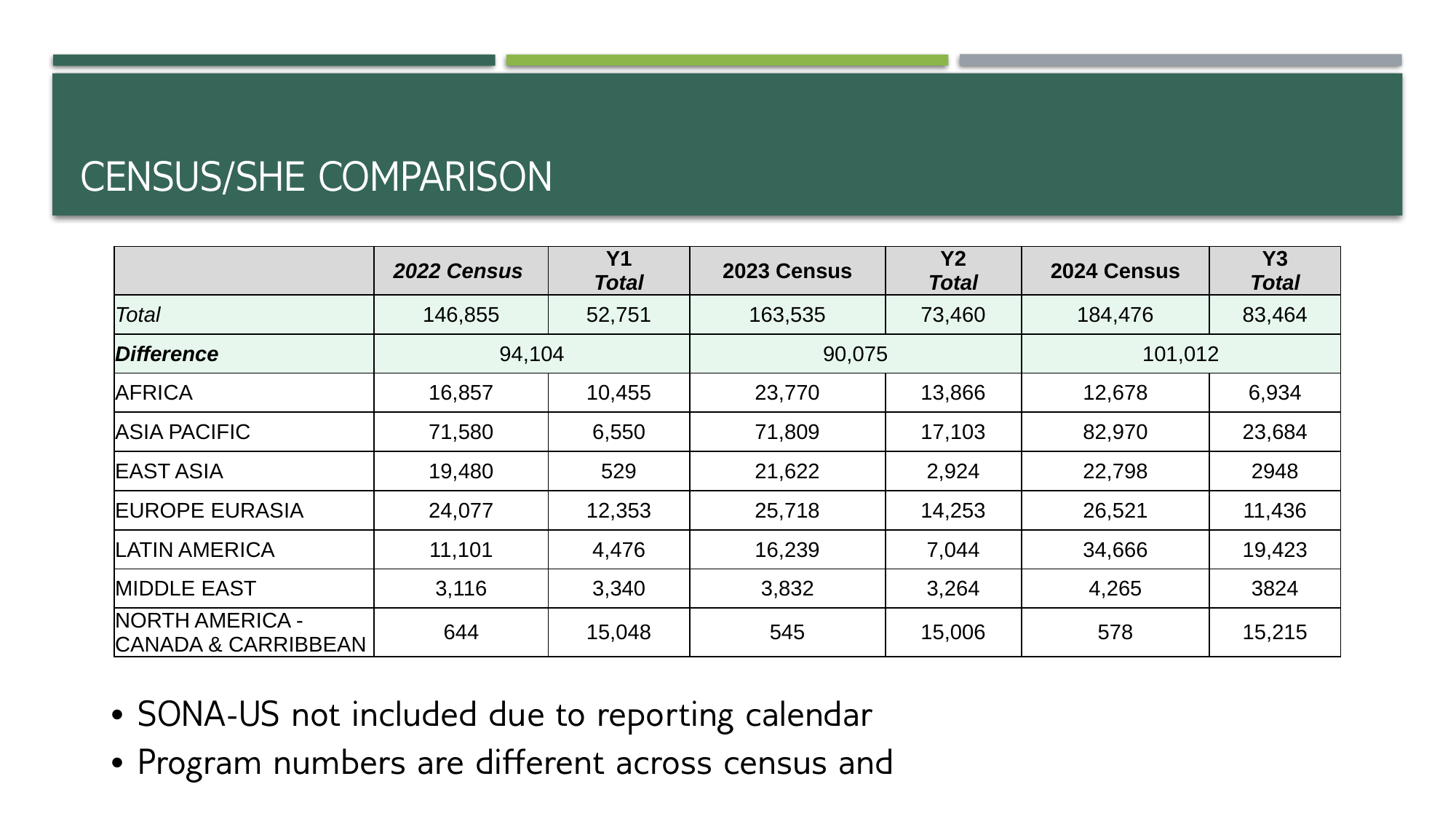

# Census/SHE Comparison
|  | 2022 Census | Y1 Total | 2023 Census | Y2 Total | 2024 Census | Y3 Total |
| --- | --- | --- | --- | --- | --- | --- |
| Total | 146,855 | 52,751 | 163,535 | 73,460 | 184,476 | 83,464 |
| Difference | 94,104 |  | 90,075 |  | 101,012 |  |
| AFRICA | 16,857 | 10,455 | 23,770 | 13,866 | 12,678 | 6,934 |
| ASIA PACIFIC | 71,580 | 6,550 | 71,809 | 17,103 | 82,970 | 23,684 |
| EAST ASIA | 19,480 | 529 | 21,622 | 2,924 | 22,798 | 2948 |
| EUROPE EURASIA | 24,077 | 12,353 | 25,718 | 14,253 | 26,521 | 11,436 |
| LATIN AMERICA | 11,101 | 4,476 | 16,239 | 7,044 | 34,666 | 19,423 |
| MIDDLE EAST | 3,116 | 3,340 | 3,832 | 3,264 | 4,265 | 3824 |
| NORTH AMERICA - CANADA & CARRIBBEAN | 644 | 15,048 | 545 | 15,006 | 578 | 15,215 |
SONA-US not included due to reporting calendar
Program numbers are different across census and